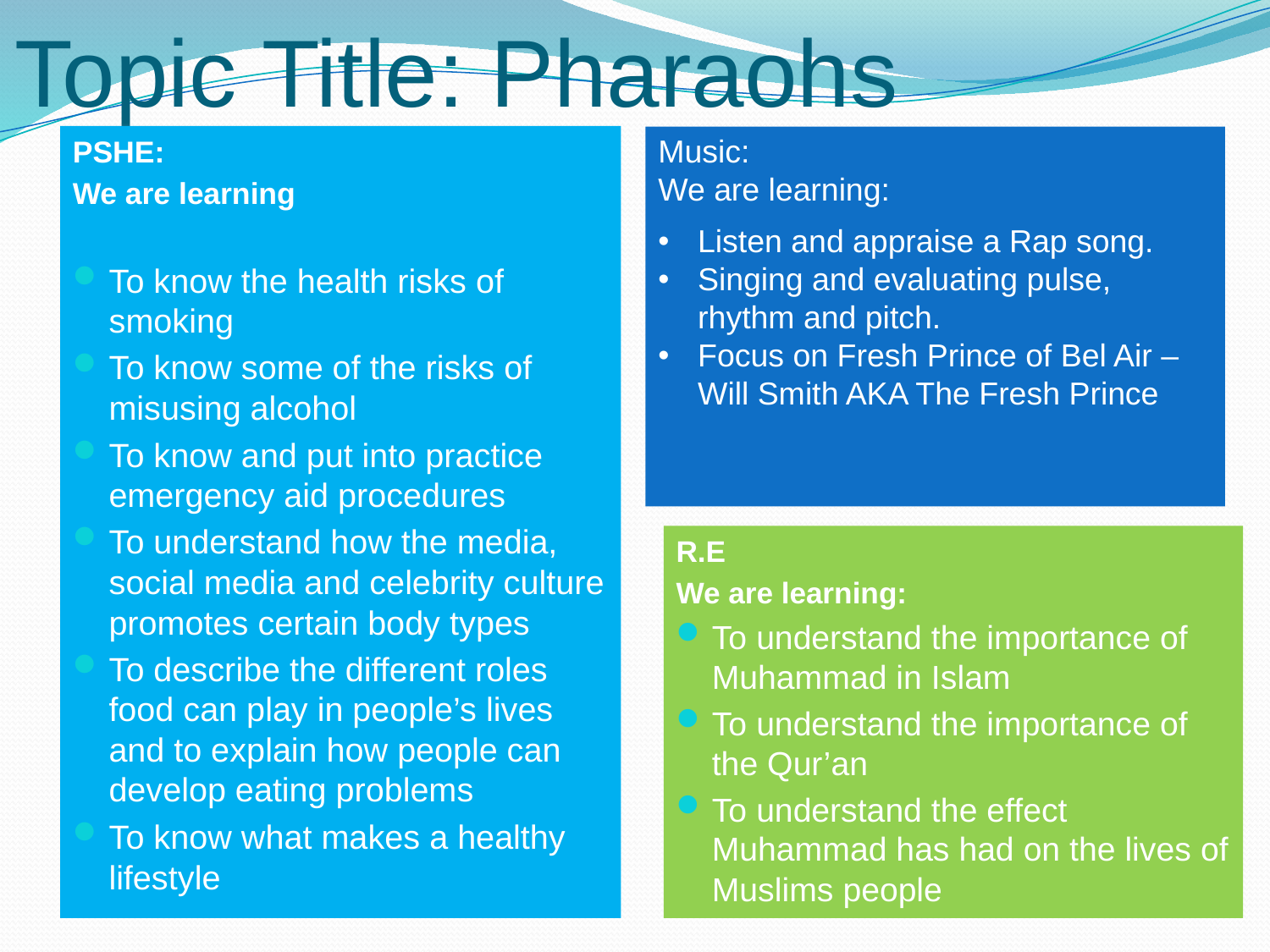

# Topic Title: Pharaohs
Music:
We are learning:
PSHE:
We are learning

To know the health risks of smoking
To know some of the risks of misusing alcohol
To know and put into practice emergency aid procedures
To understand how the media, social media and celebrity culture promotes certain body types
To describe the different roles food can play in people’s lives and to explain how people can develop eating problems
To know what makes a healthy lifestyle
Listen and appraise a Rap song.
Singing and evaluating pulse, rhythm and pitch.
Focus on Fresh Prince of Bel Air – Will Smith AKA The Fresh Prince
R.E
We are learning:
To understand the importance of Muhammad in Islam
To understand the importance of the Qur’an
To understand the effect Muhammad has had on the lives of Muslims people